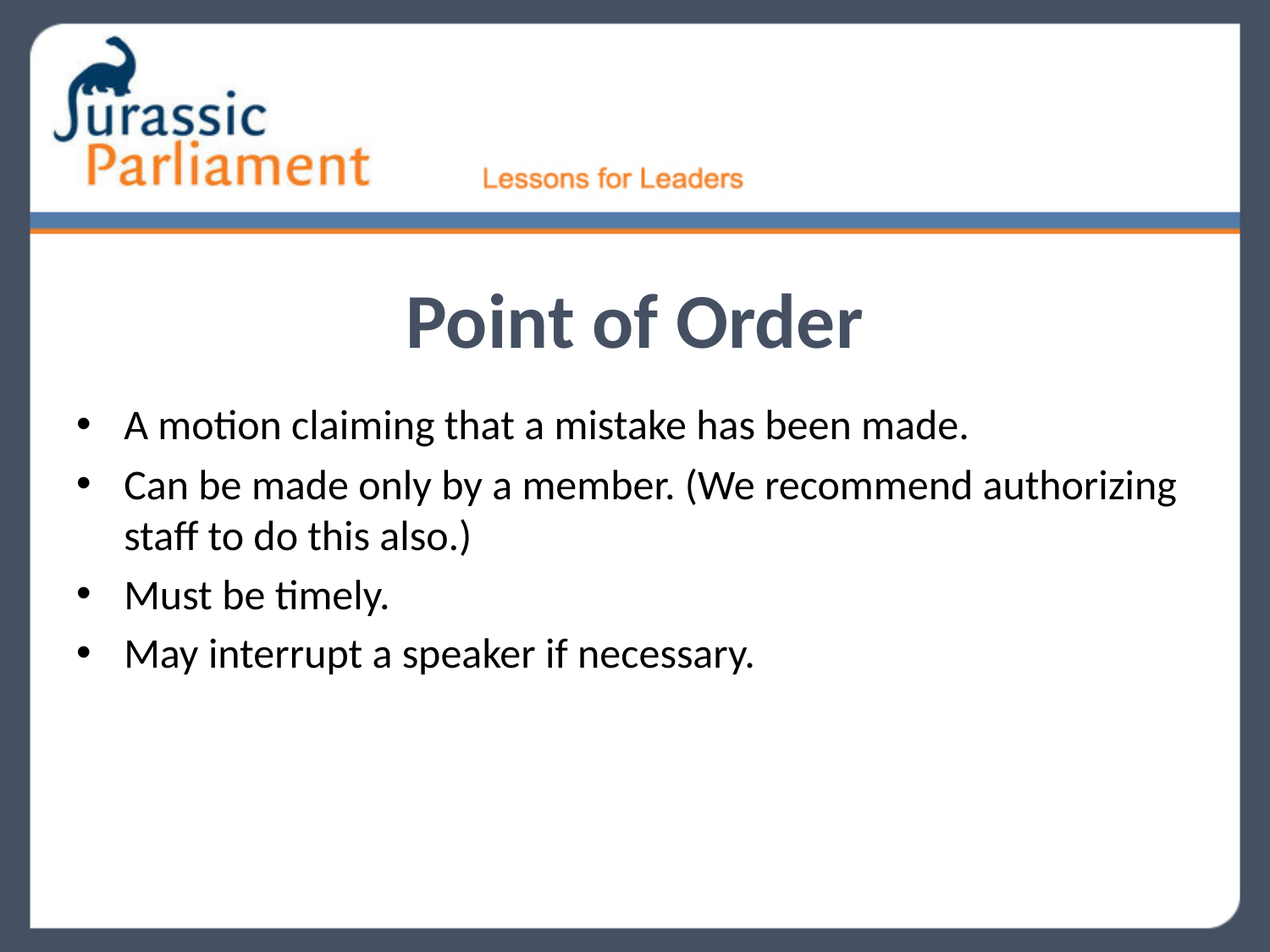

# Point of Order
A motion claiming that a mistake has been made.
Can be made only by a member. (We recommend authorizing staff to do this also.)
Must be timely.
May interrupt a speaker if necessary.